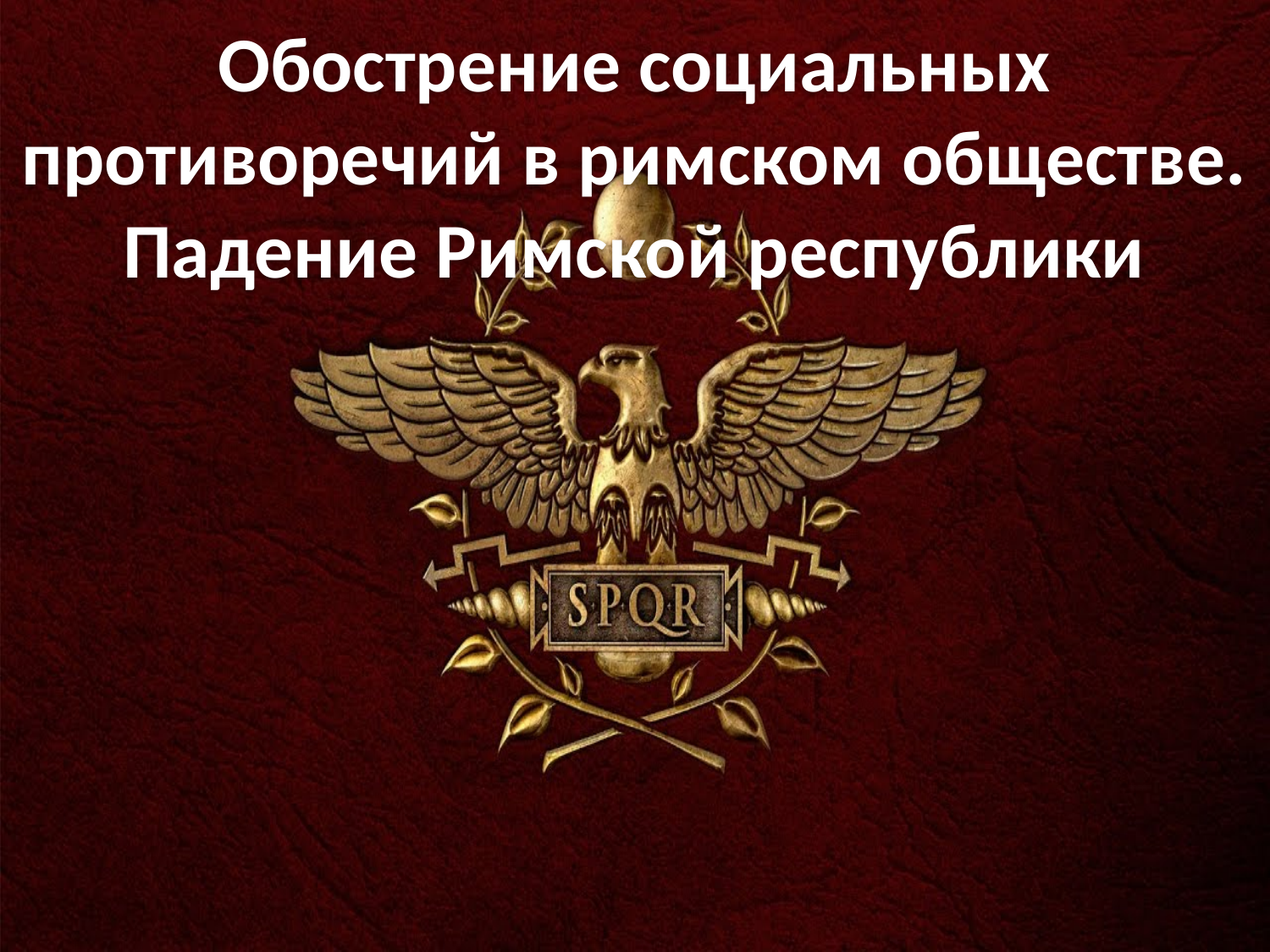

# Обострение социальных противоречий в римском обществе. Падение Римской республики